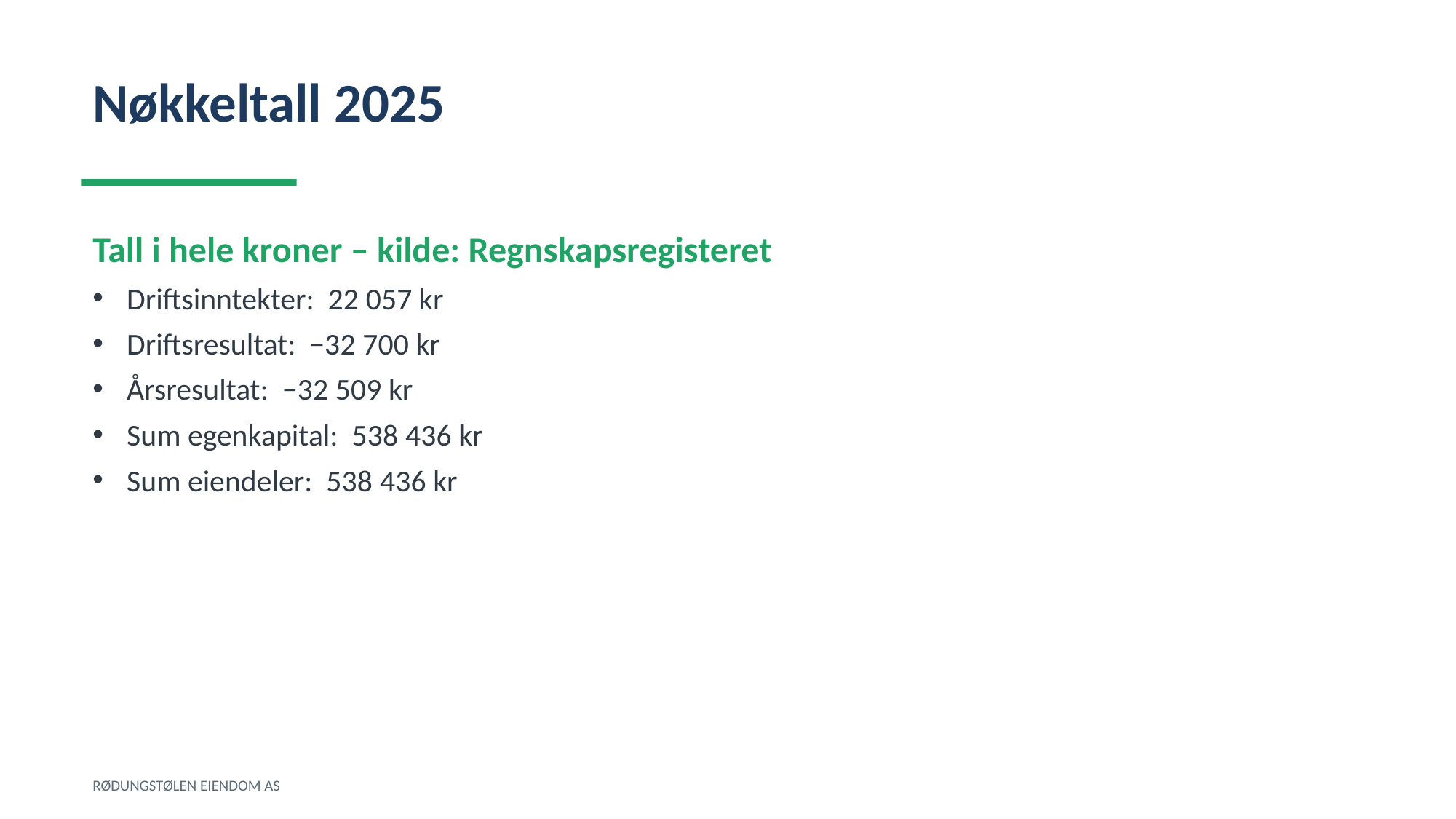

Nøkkeltall 2025

Tall i hele kroner – kilde: Regnskapsregisteret
Driftsinntekter:  22 057 kr
Driftsresultat:  −32 700 kr
Årsresultat:  −32 509 kr
Sum egenkapital:  538 436 kr
Sum eiendeler:  538 436 kr
RØDUNGSTØLEN EIENDOM AS